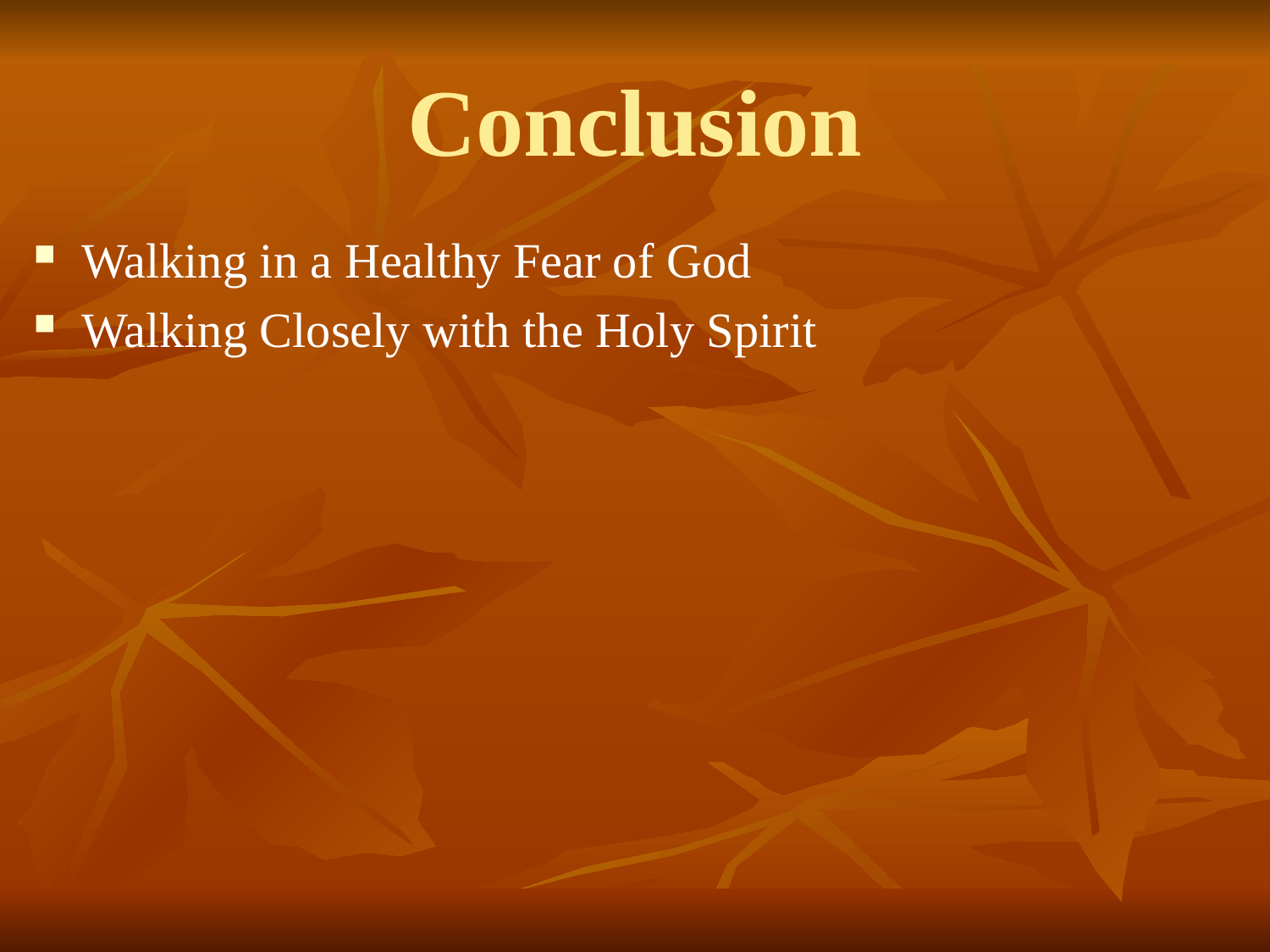

# Conclusion
Walking in a Healthy Fear of God
Walking Closely with the Holy Spirit